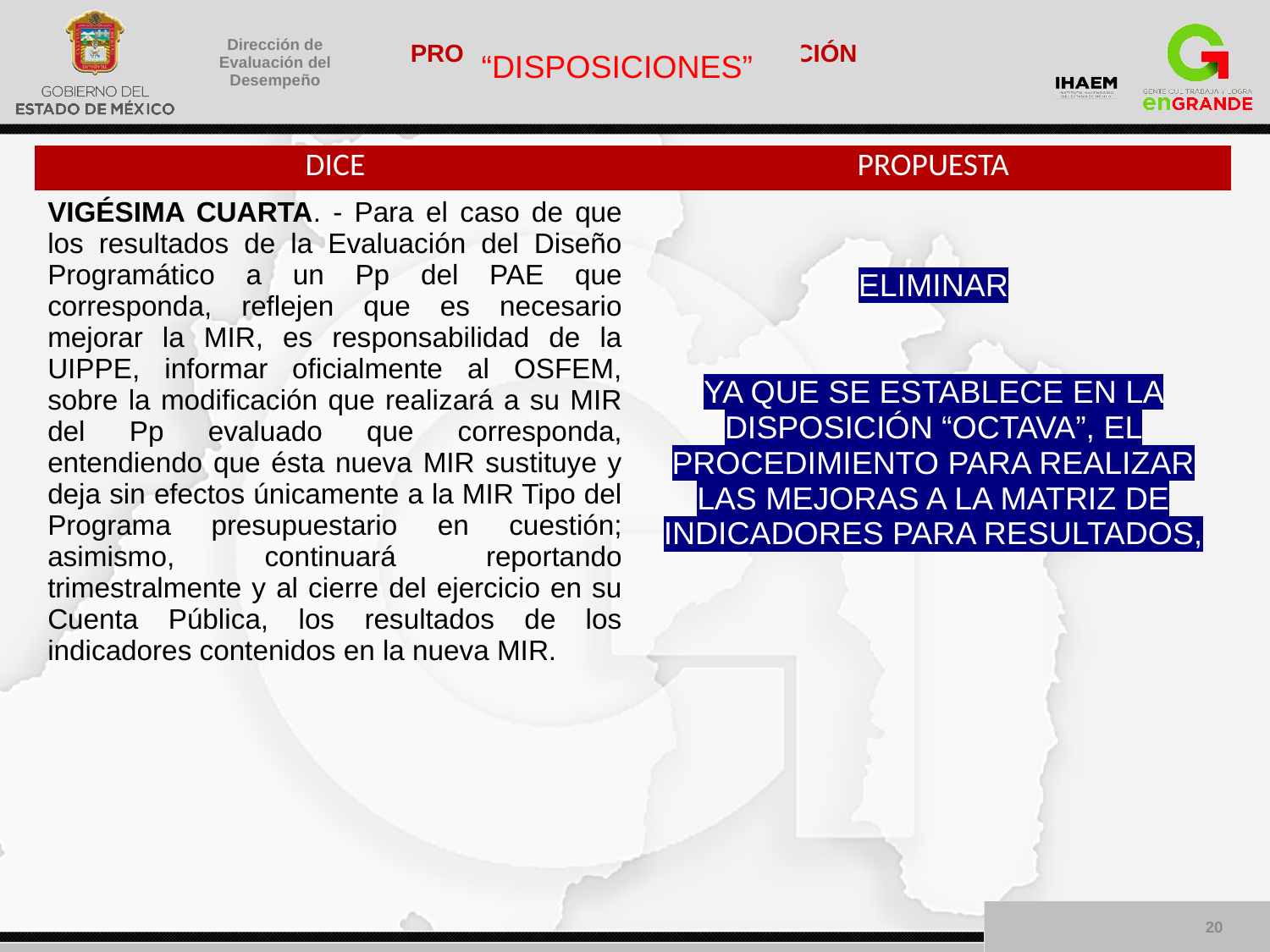

“DISPOSICIONES”
| DICE | PROPUESTA |
| --- | --- |
| VIGÉSIMA CUARTA. - Para el caso de que los resultados de la Evaluación del Diseño Programático a un Pp del PAE que corresponda, reflejen que es necesario mejorar la MIR, es responsabilidad de la UIPPE, informar oficialmente al OSFEM, sobre la modificación que realizará a su MIR del Pp evaluado que corresponda, entendiendo que ésta nueva MIR sustituye y deja sin efectos únicamente a la MIR Tipo del Programa presupuestario en cuestión; asimismo, continuará reportando trimestralmente y al cierre del ejercicio en su Cuenta Pública, los resultados de los indicadores contenidos en la nueva MIR. | ELIMINAR YA QUE SE ESTABLECE EN LA DISPOSICIÓN “OCTAVA”, EL PROCEDIMIENTO PARA REALIZAR LAS MEJORAS A LA MATRIZ DE INDICADORES PARA RESULTADOS, |
20